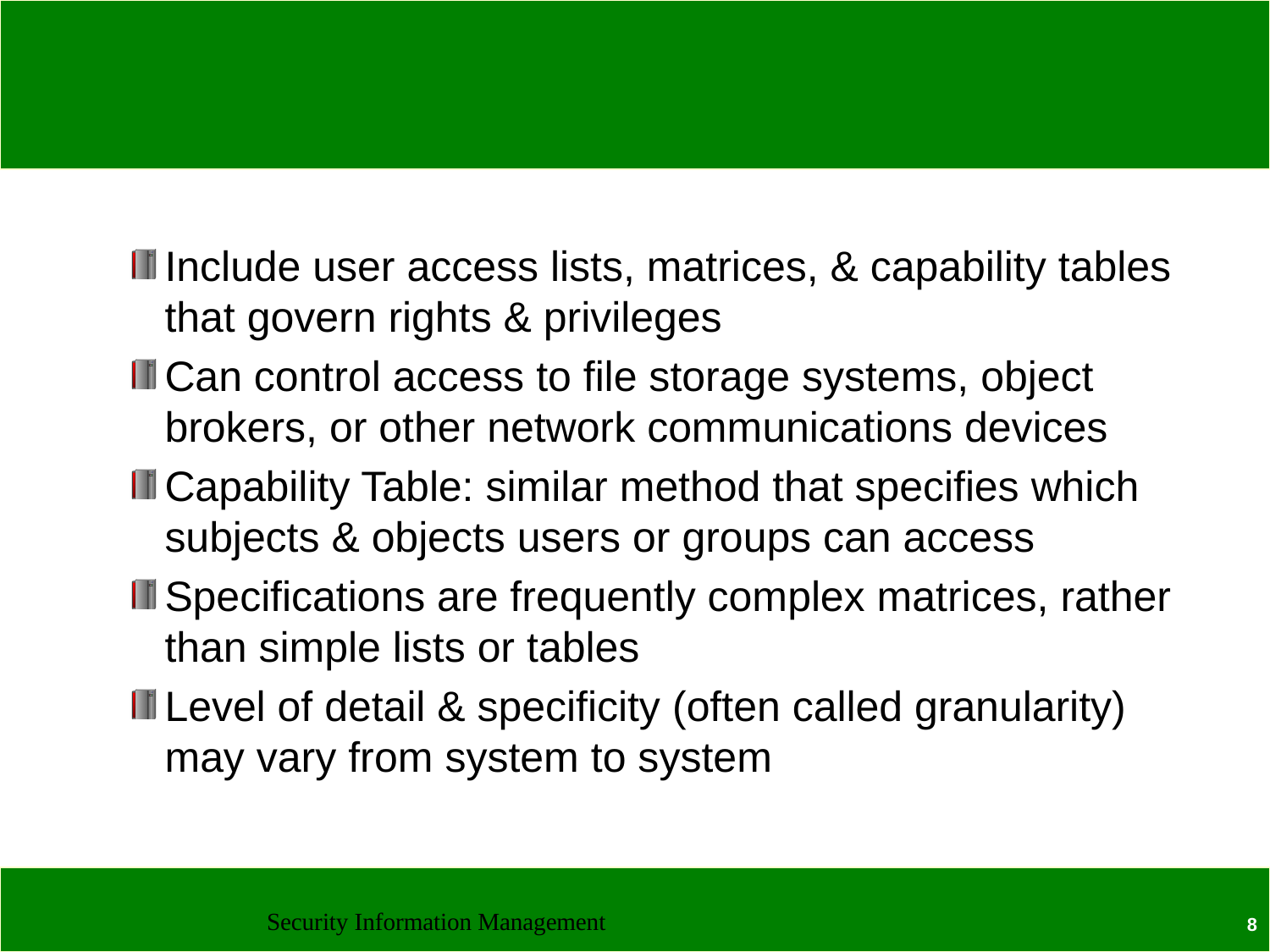

#
Include user access lists, matrices, & capability tables that govern rights & privileges
Can control access to file storage systems, object brokers, or other network communications devices
Capability Table: similar method that specifies which subjects & objects users or groups can access
Specifications are frequently complex matrices, rather than simple lists or tables
Level of detail & specificity (often called granularity) may vary from system to system
Security Information Management
8